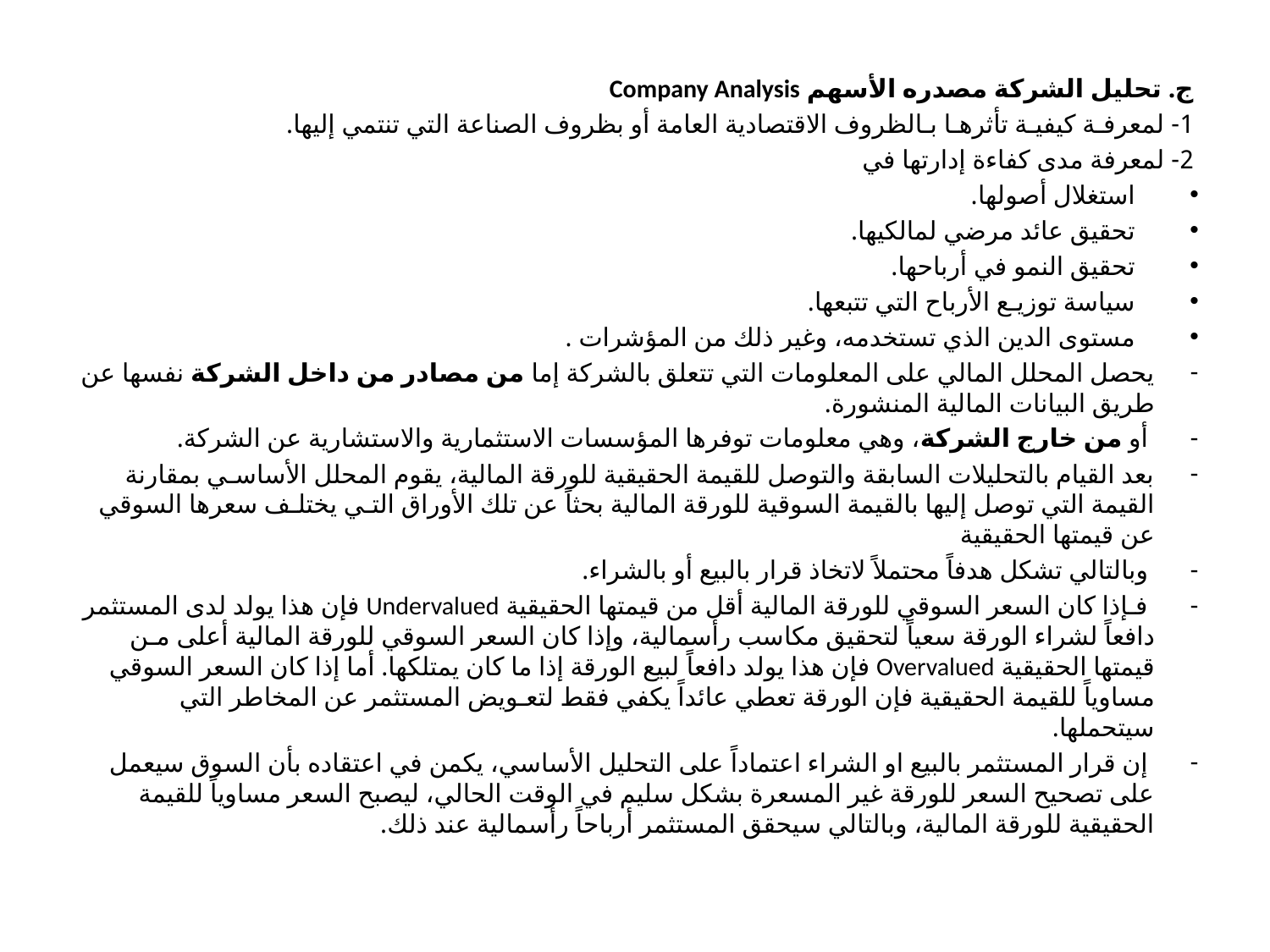

ج. تحليل الشركة مصدره الأسهم Company Analysis
1- لمعرفـة كيفيـة تأثرهـا بـالظروف الاقتصادية العامة أو بظروف الصناعة التي تنتمي إليها.
2- لمعرفة مدى كفاءة إدارتها في
استغلال أصولها.
تحقيق عائد مرضي لمالكيها.
تحقيق النمو في أرباحها.
سياسة توزيـع الأرباح التي تتبعها.
مستوى الدين الذي تستخدمه، وغير ذلك من المؤشرات .
يحصل المحلل المالي على المعلومات التي تتعلق بالشركة إما من مصادر من داخل الشركة نفسها عن طريق البيانات المالية المنشورة.
 أو من خارج الشركة، وهي معلومات توفرها المؤسسات الاستثمارية والاستشارية عن الشركة.
بعد القيام بالتحليلات السابقة والتوصل للقيمة الحقيقية للورقة المالية، يقوم المحلل الأساسـي بمقارنة القيمة التي توصل إليها بالقيمة السوقية للورقة المالية بحثاً عن تلك الأوراق التـي يختلـف سعرها السوقي عن قيمتها الحقيقية
 وبالتالي تشكل هدفاً محتملاً لاتخاذ قرار بالبيع أو بالشراء.
 فـإذا كان السعر السوقي للورقة المالية أقل من قيمتها الحقيقية Undervalued فإن هذا يولد لدى المستثمر دافعاً لشراء الورقة سعياً لتحقيق مكاسب رأسمالية، وإذا كان السعر السوقي للورقة المالية أعلى مـن قيمتها الحقيقية Overvalued فإن هذا يولد دافعاً لبيع الورقة إذا ما كان يمتلكها. أما إذا كان السعر السوقي مساوياً للقيمة الحقيقية فإن الورقة تعطي عائداً يكفي فقط لتعـويض المستثمر عن المخاطر التي سيتحملها.
 إن قرار المستثمر بالبيع او الشراء اعتماداً على التحليل الأساسي، يكمن في اعتقاده بأن السوق سيعمل على تصحيح السعر للورقة غير المسعرة بشكل سليم في الوقت الحالي، ليصبح السعر مساوياً للقيمة الحقيقية للورقة المالية، وبالتالي سيحقق المستثمر أرباحاً رأسمالية عند ذلك.